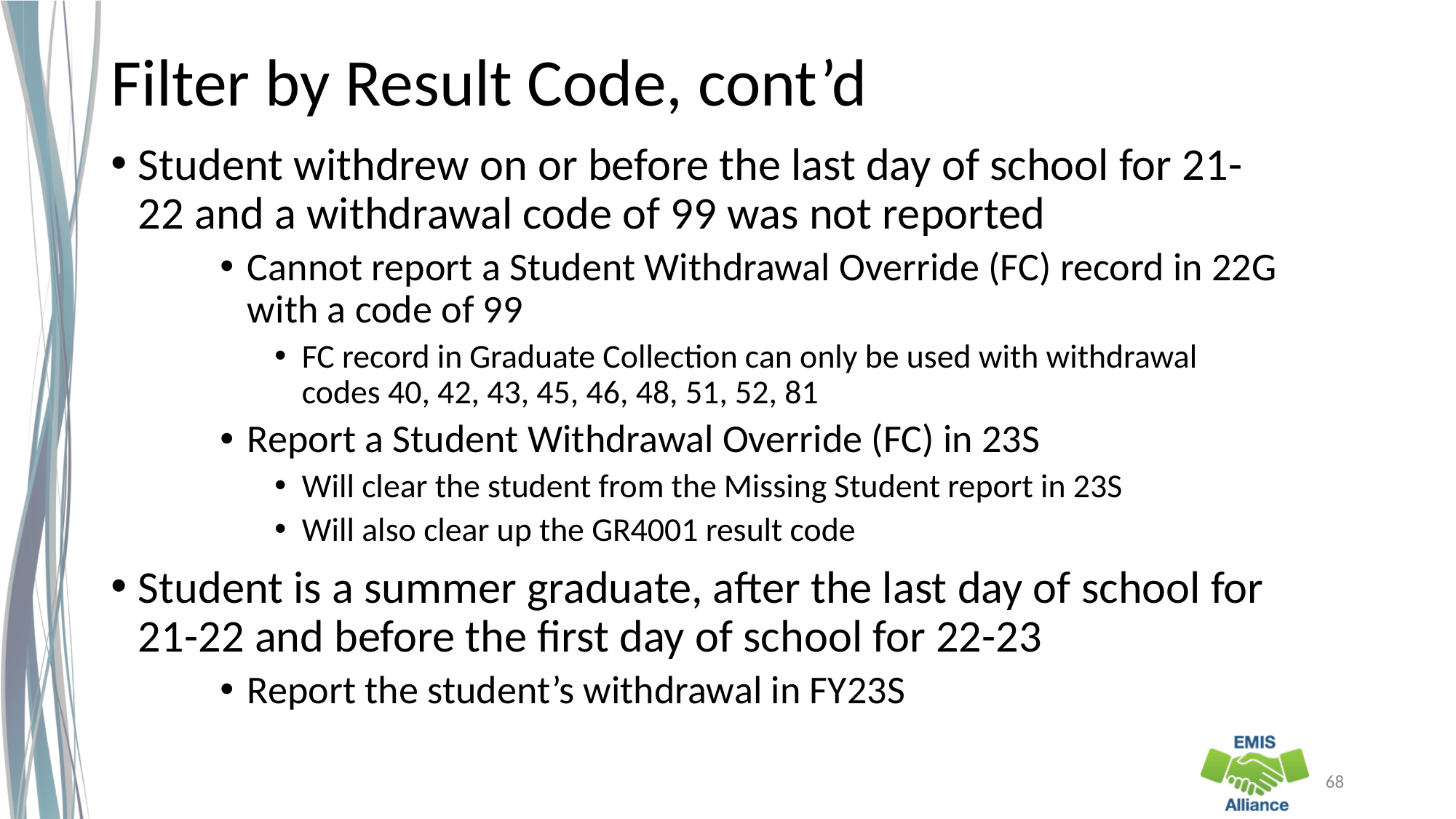

# Filter by Result Code, cont’d
Student withdrew on or before the last day of school for 21-22 and a withdrawal code of 99 was not reported
Cannot report a Student Withdrawal Override (FC) record in 22G with a code of 99
FC record in Graduate Collection can only be used with withdrawal  codes 40, 42, 43, 45, 46, 48, 51, 52, 81
Report a Student Withdrawal Override (FC) in 23S
Will clear the student from the Missing Student report in 23S
Will also clear up the GR4001 result code
Student is a summer graduate, after the last day of school for
21-22 and before the first day of school for 22-23
Report the student’s withdrawal in FY23S

68